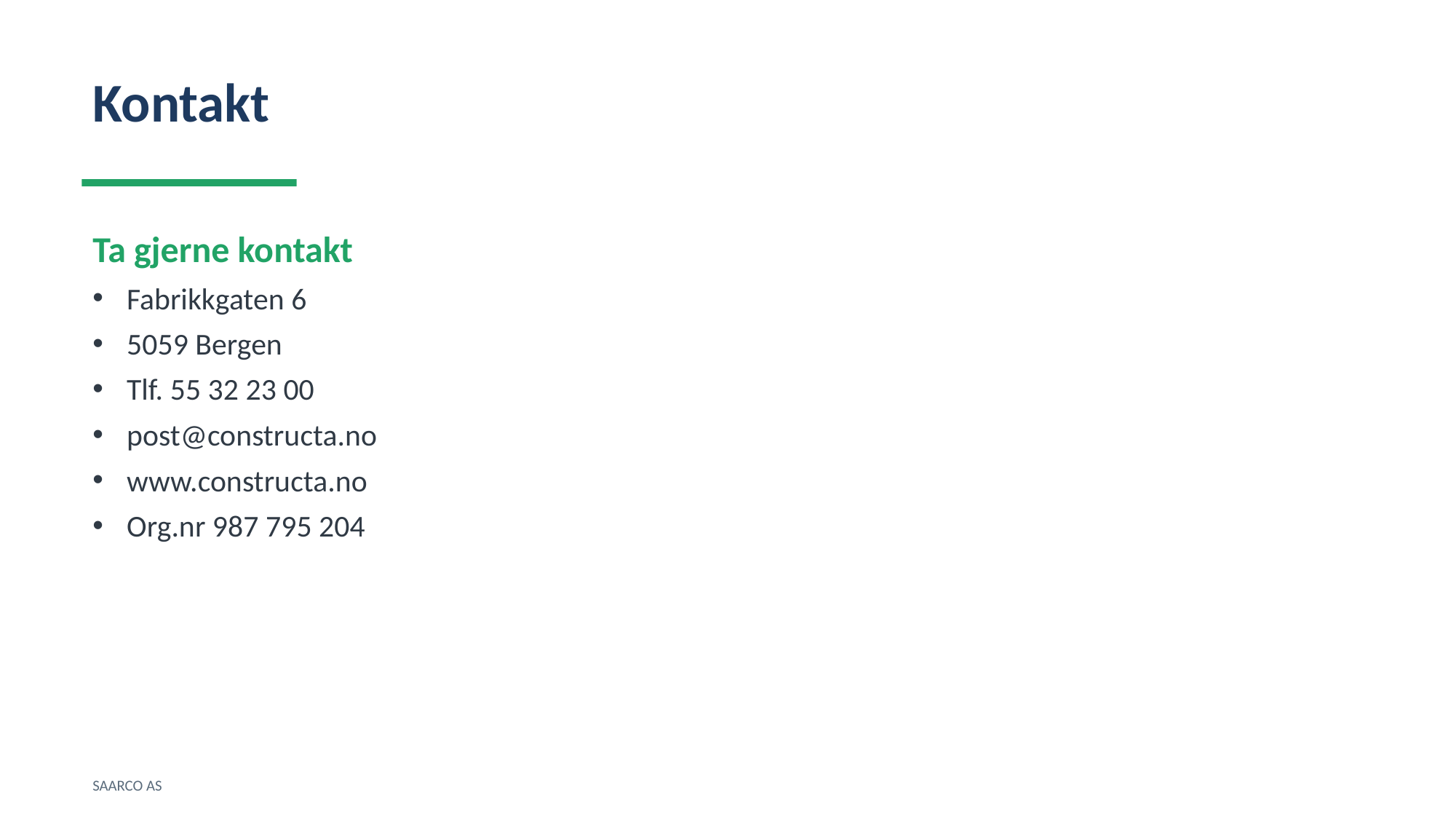

Kontakt

Ta gjerne kontakt
Fabrikkgaten 6
5059 Bergen
Tlf. 55 32 23 00
post@constructa.no
www.constructa.no
Org.nr 987 795 204
SAARCO AS